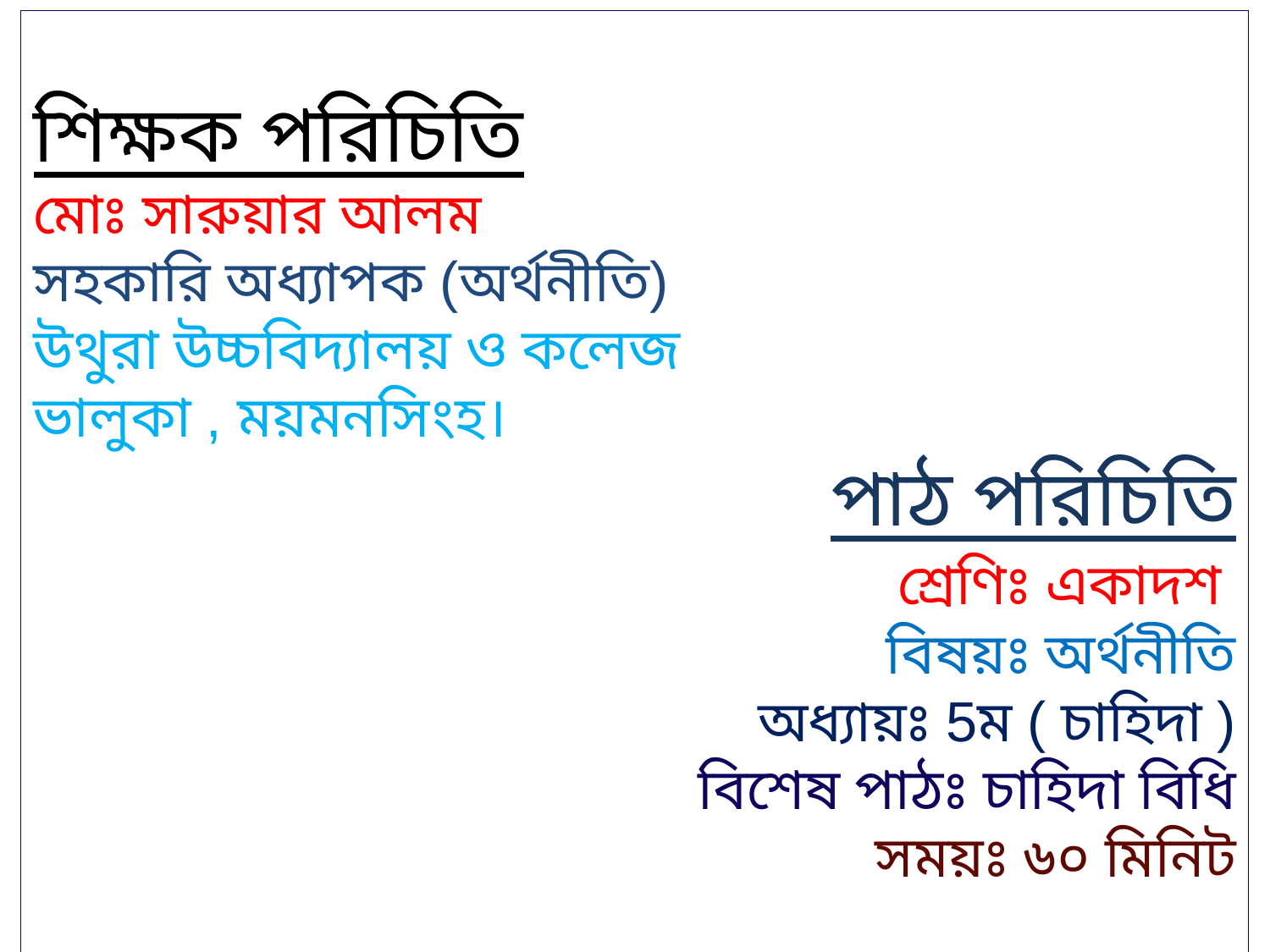

শিক্ষক পরিচিতি
মোঃ সারুয়ার আলম
সহকারি অধ্যাপক (অর্থনীতি)
উথুরা উচ্চবিদ্যালয় ও কলেজ
ভালুকা , ময়মনসিংহ।
                              পাঠ পরিচিতি
                               শ্রেণিঃ একাদশ
                                        বিষয়ঃ অর্থনীতি
                                        অধ্যায়ঃ 5ম ( চাহিদা )
                                        বিশেষ পাঠঃ চাহিদা বিধি
                                        সময়ঃ ৬০ মিনিট